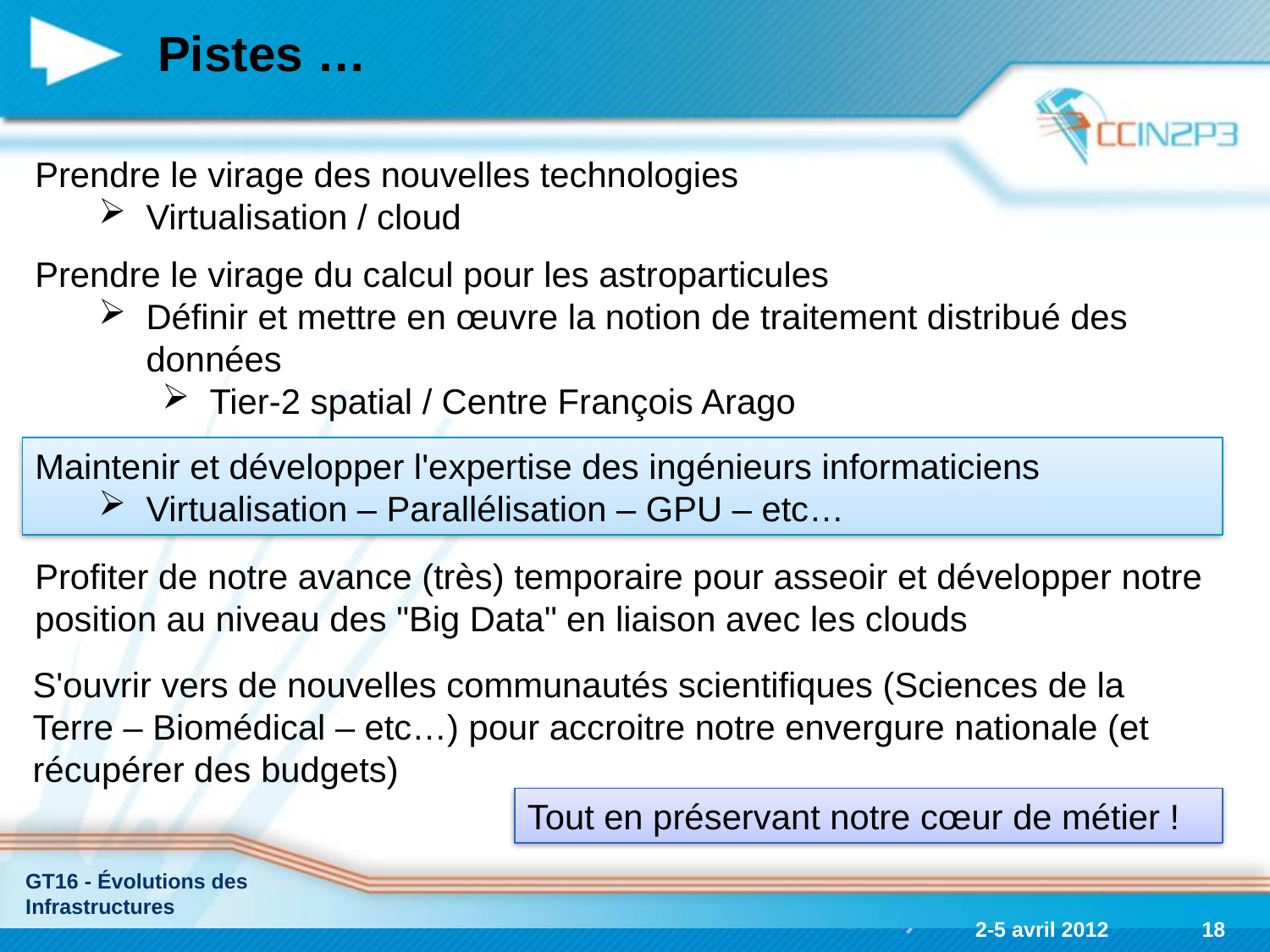

# Pistes …
Prendre le virage des nouvelles technologies
Virtualisation / cloud
Prendre le virage du calcul pour les astroparticules
Définir et mettre en œuvre la notion de traitement distribué des données
Tier-2 spatial / Centre François Arago
Maintenir et développer l'expertise des ingénieurs informaticiens
Virtualisation – Parallélisation – GPU – etc…
Profiter de notre avance (très) temporaire pour asseoir et développer notre position au niveau des "Big Data" en liaison avec les clouds
S'ouvrir vers de nouvelles communautés scientifiques (Sciences de la Terre – Biomédical – etc…) pour accroitre notre envergure nationale (et récupérer des budgets)
Tout en préservant notre cœur de métier !
GT16 - Évolutions des Infrastructures
2-5 avril 2012
18